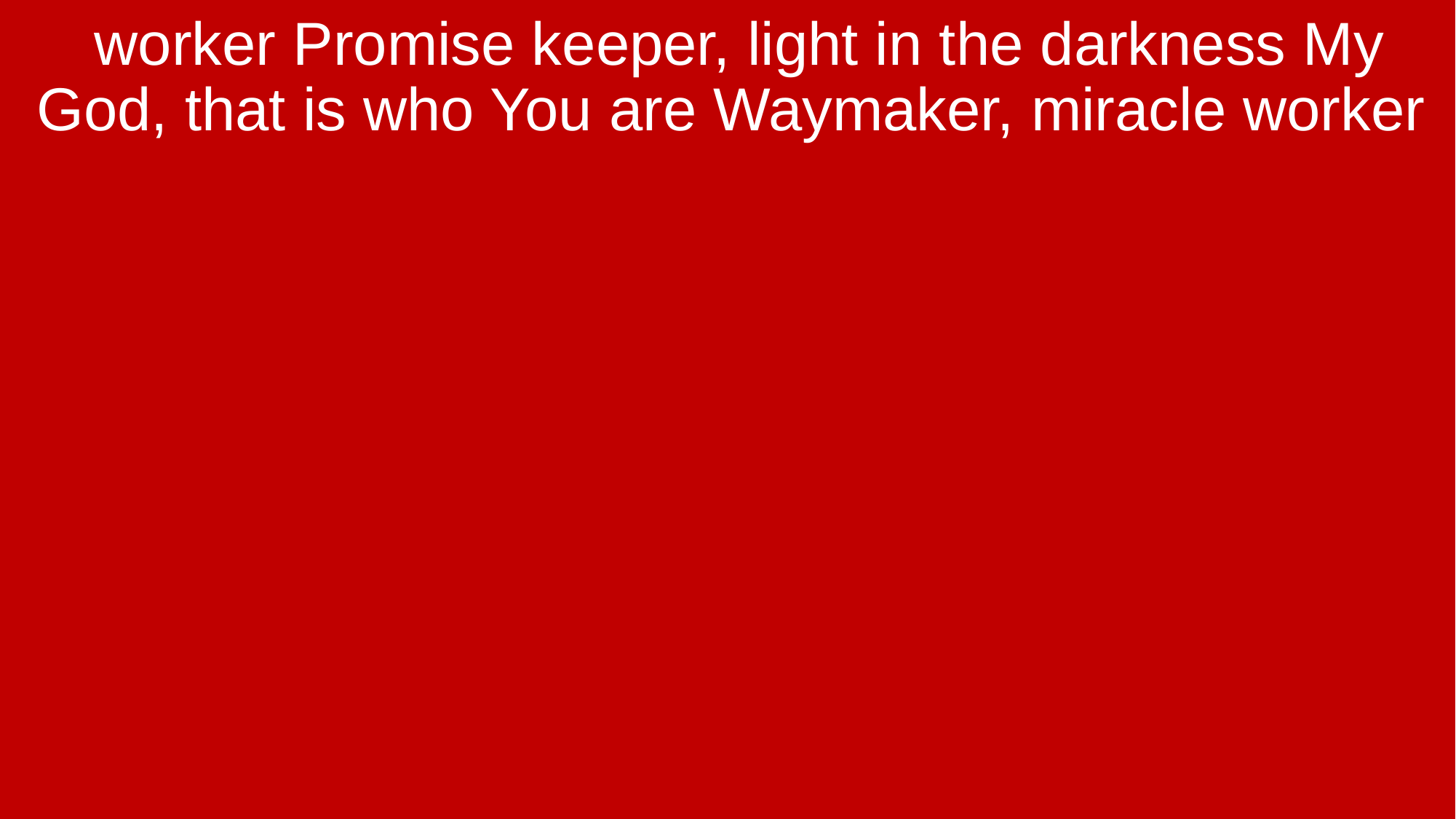

worker Promise keeper, light in the darkness My God, that is who You are Waymaker, miracle worker